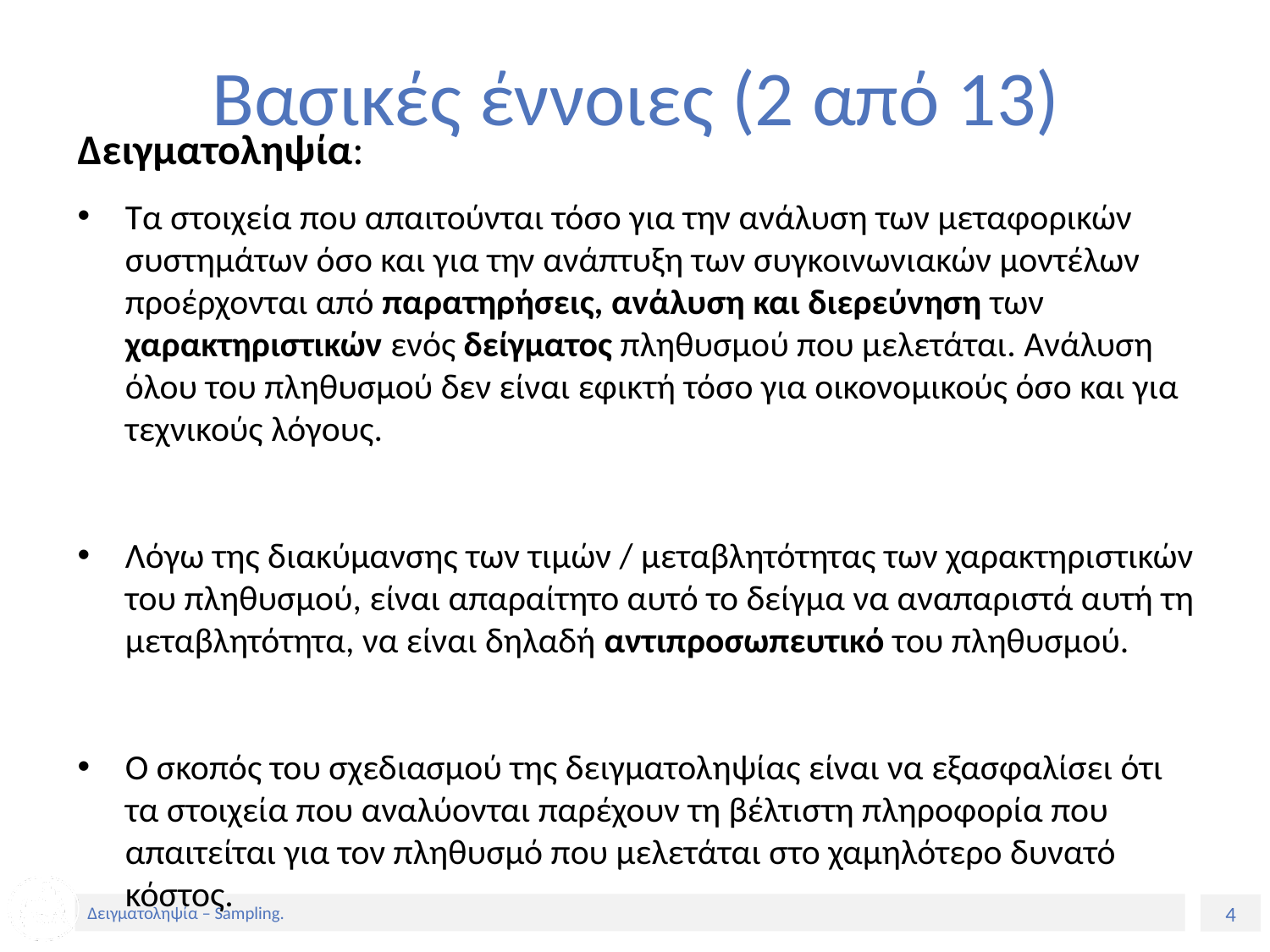

# Βασικές έννοιες (2 από 13)
Δειγματοληψία:
Τα στοιχεία που απαιτούνται τόσο για την ανάλυση των μεταφορικών συστημάτων όσο και για την ανάπτυξη των συγκοινωνιακών μοντέλων προέρχονται από παρατηρήσεις, ανάλυση και διερεύνηση των χαρακτηριστικών ενός δείγματος πληθυσμού που μελετάται. Ανάλυση όλου του πληθυσμού δεν είναι εφικτή τόσο για οικονομικούς όσο και για τεχνικούς λόγους.

Λόγω της διακύμανσης των τιμών / μεταβλητότητας των χαρακτηριστικών του πληθυσμού, είναι απαραίτητο αυτό το δείγμα να αναπαριστά αυτή τη μεταβλητότητα, να είναι δηλαδή αντιπροσωπευτικό του πληθυσμού.

Ο σκοπός του σχεδιασμού της δειγματοληψίας είναι να εξασφαλίσει ότι τα στοιχεία που αναλύονται παρέχουν τη βέλτιστη πληροφορία που απαιτείται για τον πληθυσμό που μελετάται στο χαμηλότερο δυνατό κόστος.